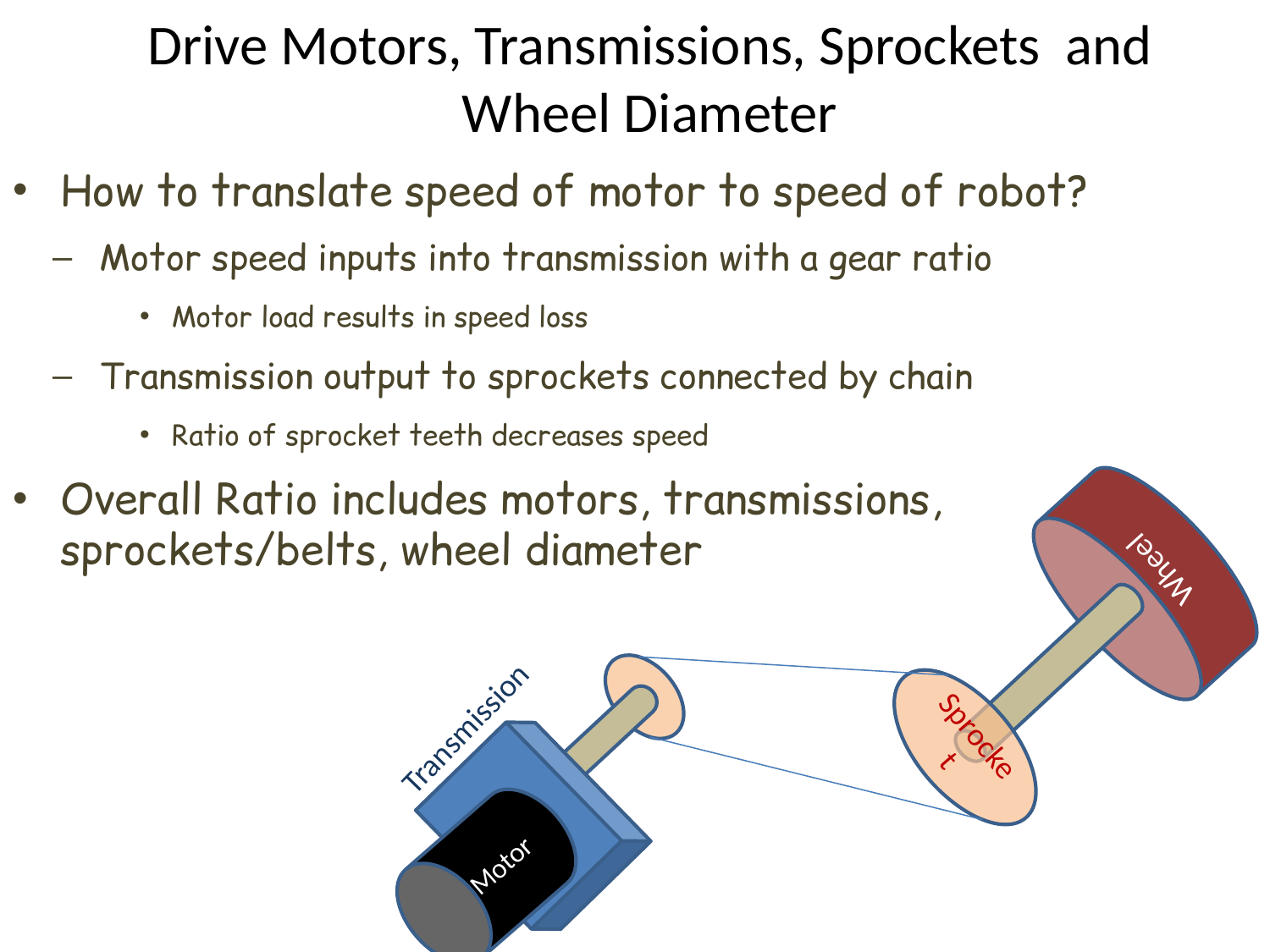

# Drive Motors, Transmissions, Sprockets  and Wheel Diameter
How to translate speed of motor to speed of robot?
Motor speed inputs into transmission with a gear ratio
Motor load results in speed loss
Transmission output to sprockets connected by chain
Ratio of sprocket teeth decreases speed
Overall Ratio includes motors, transmissions, sprockets/belts, wheel diameter

Wheel

Sprocket
Transmission

Motor